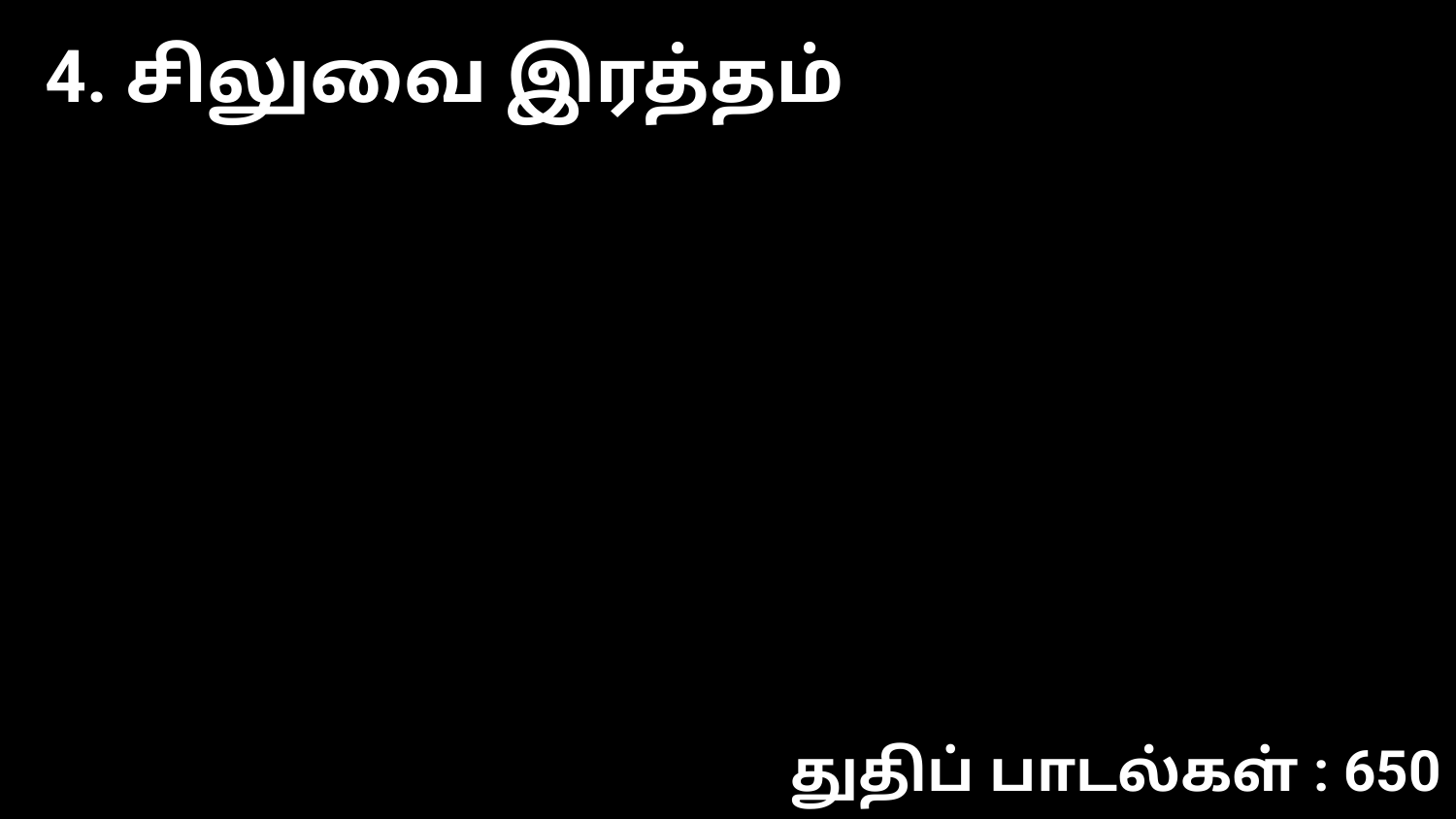

4. சிலுவை இரத்தம்
துதிப் பாடல்கள் : 650